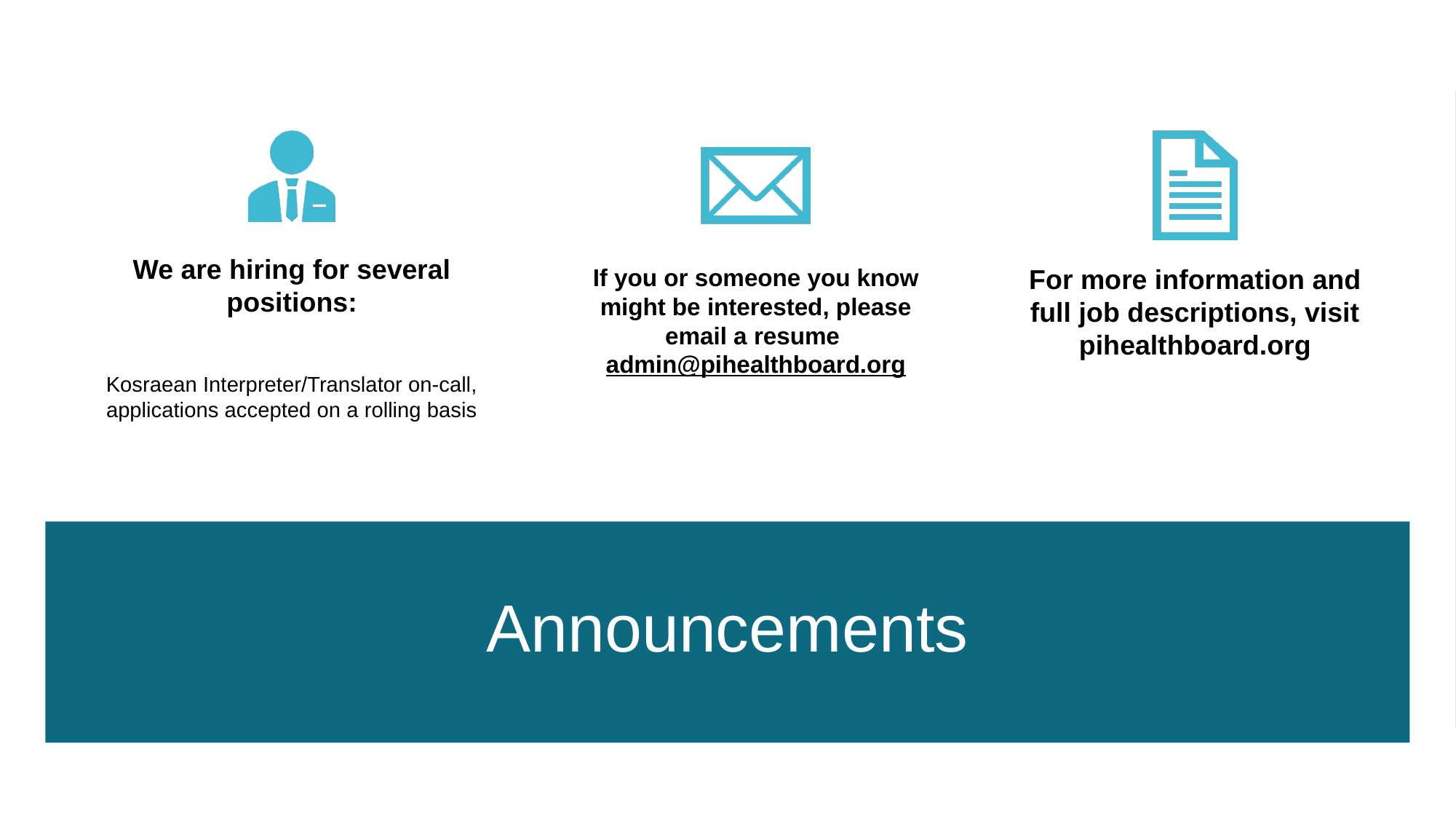

We are hiring for several positions:

If you or someone you know might be interested, please email a resume admin@pihealthboard.org

For more information and full job descriptions, visit pihealthboard.org

Kosraean Interpreter/Translator on-call, applications accepted on a rolling basis

# Announcements